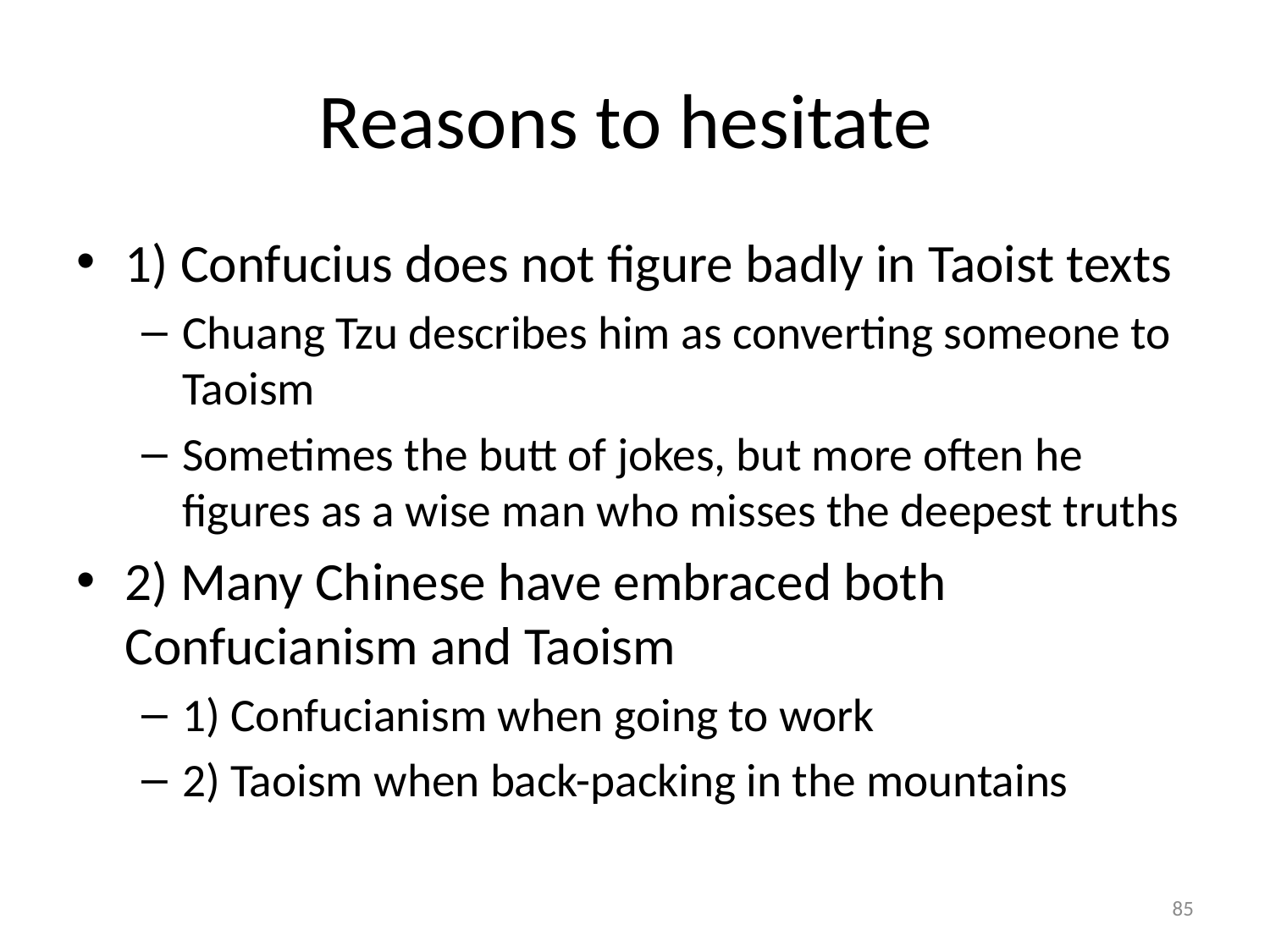

# Reasons to hesitate
1) Confucius does not figure badly in Taoist texts
Chuang Tzu describes him as converting someone to Taoism
Sometimes the butt of jokes, but more often he figures as a wise man who misses the deepest truths
2) Many Chinese have embraced both Confucianism and Taoism
1) Confucianism when going to work
2) Taoism when back-packing in the mountains
85